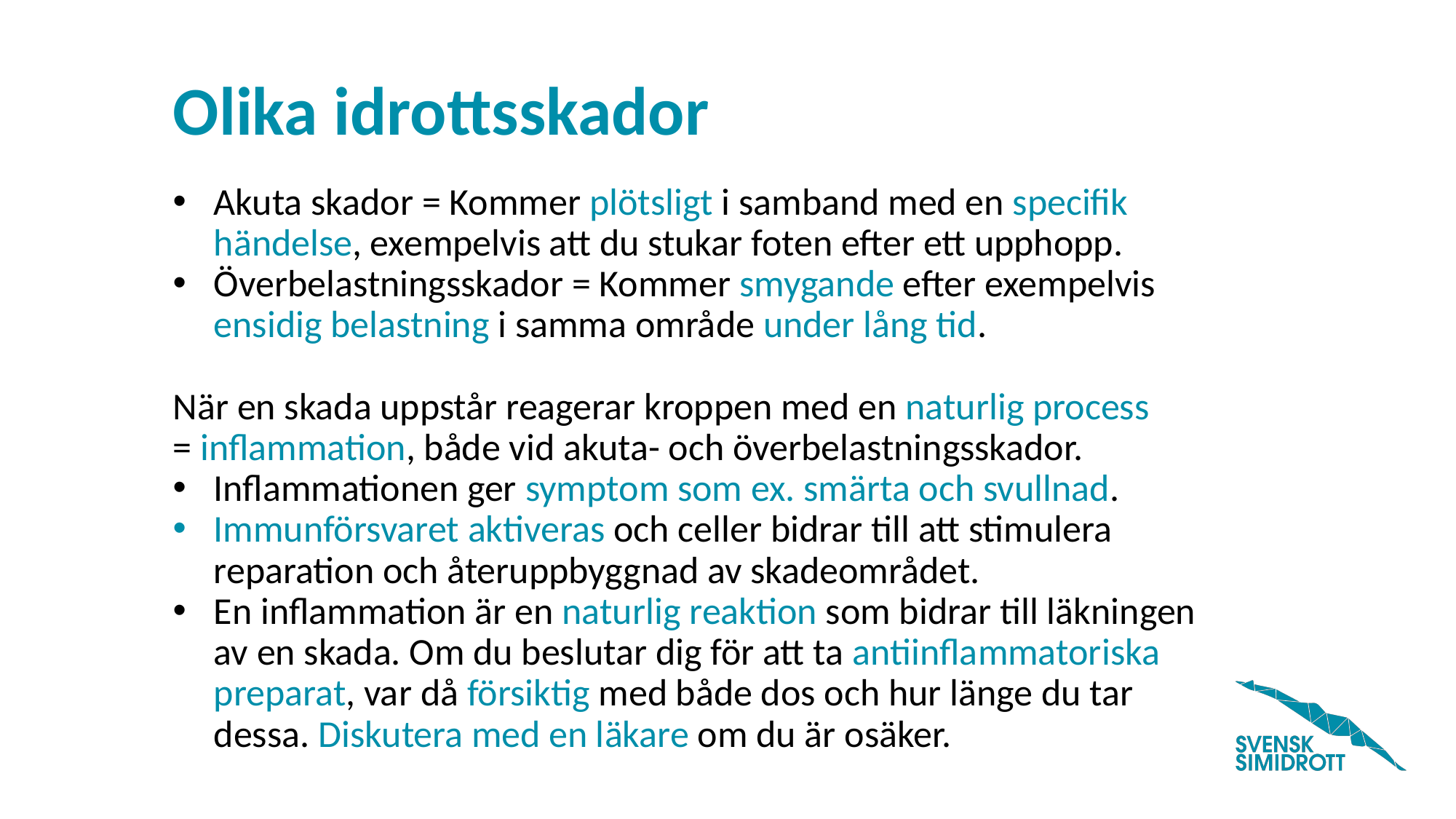

# Olika idrottsskador
Akuta skador = Kommer plötsligt i samband med en specifik händelse, exempelvis att du stukar foten efter ett upphopp.
Överbelastningsskador = Kommer smygande efter exempelvis ensidig belastning i samma område under lång tid.

När en skada uppstår reagerar kroppen med en naturlig process
= inflammation, både vid akuta- och överbelastningsskador.
Inflammationen ger symptom som ex. smärta och svullnad.
Immunförsvaret aktiveras och celler bidrar till att stimulera reparation och återuppbyggnad av skadeområdet.
En inflammation är en naturlig reaktion som bidrar till läkningen av en skada. Om du beslutar dig för att ta antiinflammatoriska preparat, var då försiktig med både dos och hur länge du tar dessa. Diskutera med en läkare om du är osäker.